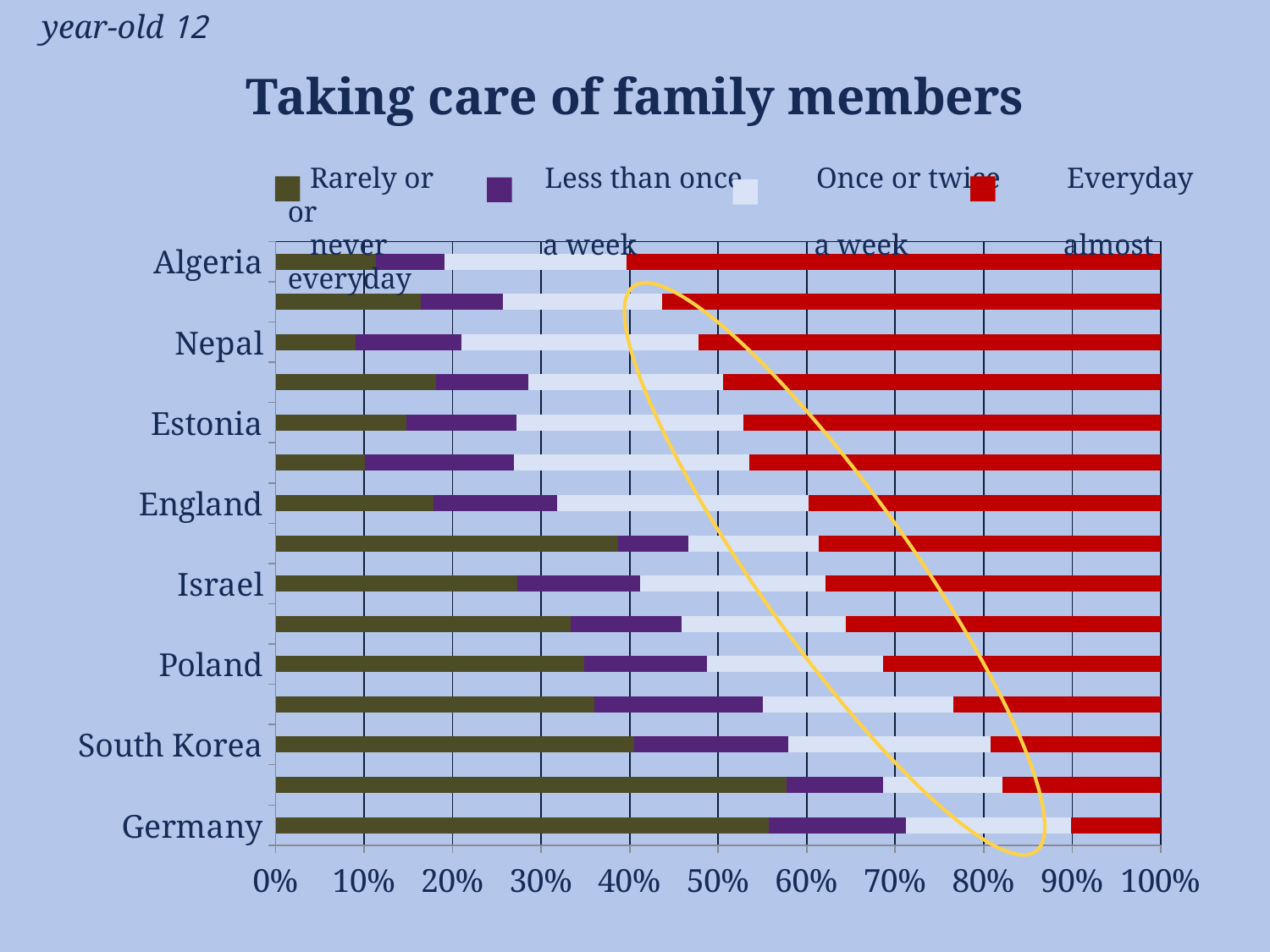

12 year-old
# Taking care of family members
   Rarely or               Less than once          Once or twice         Everyday or
   never                     a week                        a week                     almost everyday

### Chart

| Category | Rarely or never | Less than once a week | Once or twice a week | Everyday or almost everyday |
|---|---|---|---|---|
| Germany | 0.5575980392156863 | 0.15441176470588236 | 0.18627450980392157 | 0.1017156862745098 |
| Turkey | 0.5776649746192893 | 0.10862944162436548 | 0.1350253807106599 | 0.17868020304568527 |
| South Korea | 0.404607922392886 | 0.17421180274858528 | 0.2291835084882781 | 0.1919967663702506 |
| Norway | 0.35974304068522484 | 0.1905781584582441 | 0.215203426124197 | 0.23447537473233404 |
| Poland | 0.3483606557377049 | 0.13934426229508198 | 0.1987704918032787 | 0.3135245901639344 |
| Colombia | 0.33297529538131043 | 0.12567132116004298 | 0.1858216970998926 | 0.35553168635875404 |
| Israel | 0.27314285714285713 | 0.1382857142857143 | 0.2102857142857143 | 0.3782857142857143 |
| Romania | 0.3863799283154122 | 0.08028673835125448 | 0.14695340501792115 | 0.3863799283154122 |
| England | 0.17871649065800163 | 0.1397238017871649 | 0.2835093419983753 | 0.3980503655564581 |
| Ethiopia | 0.10122699386503067 | 0.16768916155419222 | 0.2658486707566462 | 0.4652351738241309 |
| Estonia | 0.1478723404255319 | 0.12446808510638299 | 0.25638297872340426 | 0.47127659574468084 |
| Spain | 0.18075262183837137 | 0.10425663170882171 | 0.22085132634176435 | 0.49413942011104256 |
| Nepal | 0.09052183173588924 | 0.11927582534611288 | 0.268370607028754 | 0.5218317358892439 |
| South Africa | 0.16384683882457704 | 0.09260908281389137 | 0.1798753339269813 | 0.5636687444345503 |
| Algeria | 0.11290322580645162 | 0.07741935483870968 | 0.2064516129032258 | 0.6032258064516128 |